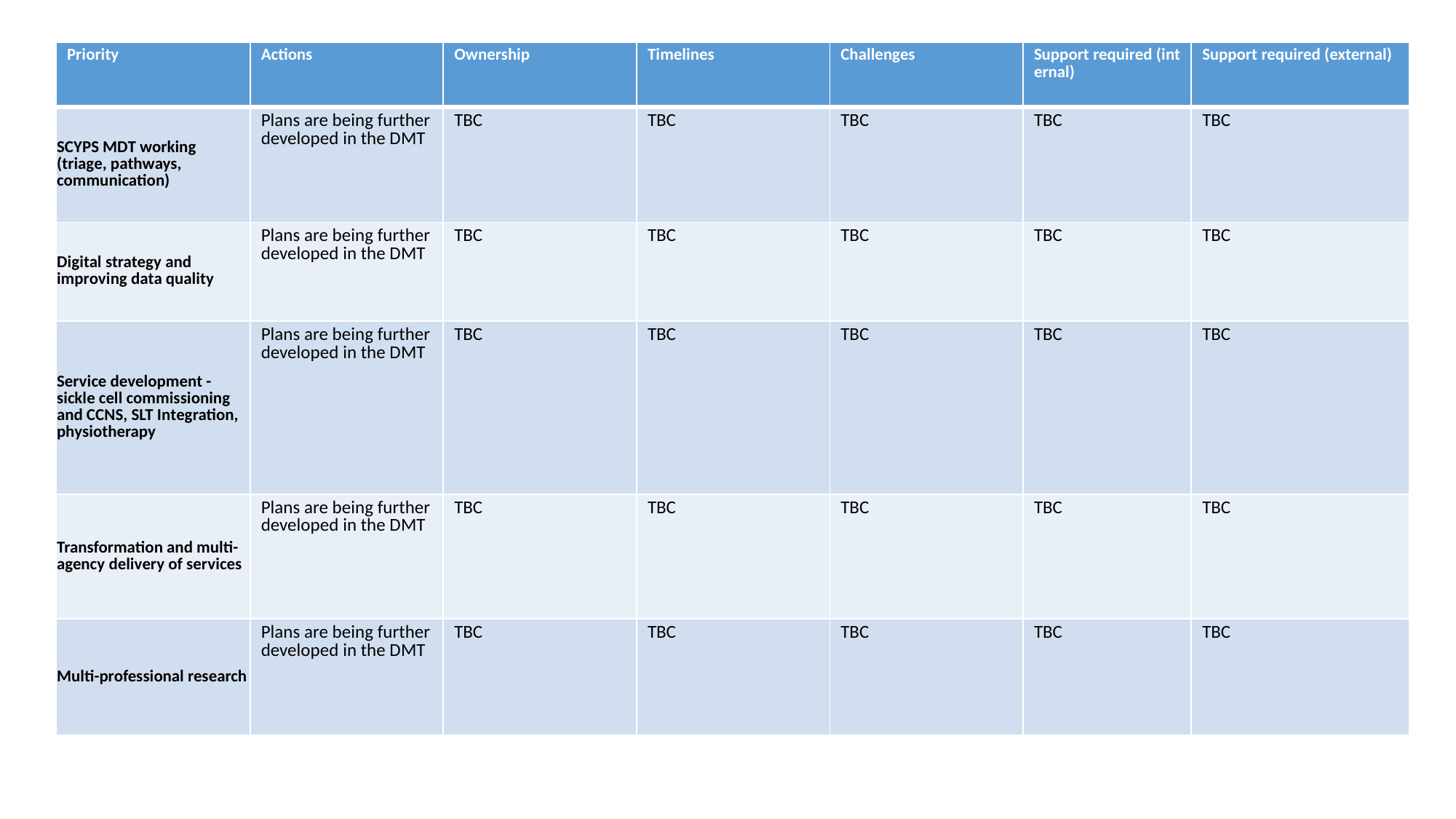

| Priority​ | Actions​ | Ownership​ | Timelines​ | Challenges​ | Support required (internal)​ | Support required (external)​ |
| --- | --- | --- | --- | --- | --- | --- |
| SCYPS MDT working (triage, pathways, communication) | Plans are being further developed in the DMT | TBC | TBC | TBC | TBC | TBC |
| Digital strategy and improving data quality | Plans are being further developed in the DMT | TBC | TBC | TBC | TBC | TBC |
| Service development - sickle cell commissioning and CCNS, SLT Integration, physiotherapy | Plans are being further developed in the DMT | TBC | TBC | TBC | TBC | TBC |
| Transformation and multi-agency delivery of services | Plans are being further developed in the DMT | TBC | TBC | TBC | TBC | TBC |
| Multi-professional research | Plans are being further developed in the DMT | TBC | TBC | TBC | TBC | TBC |